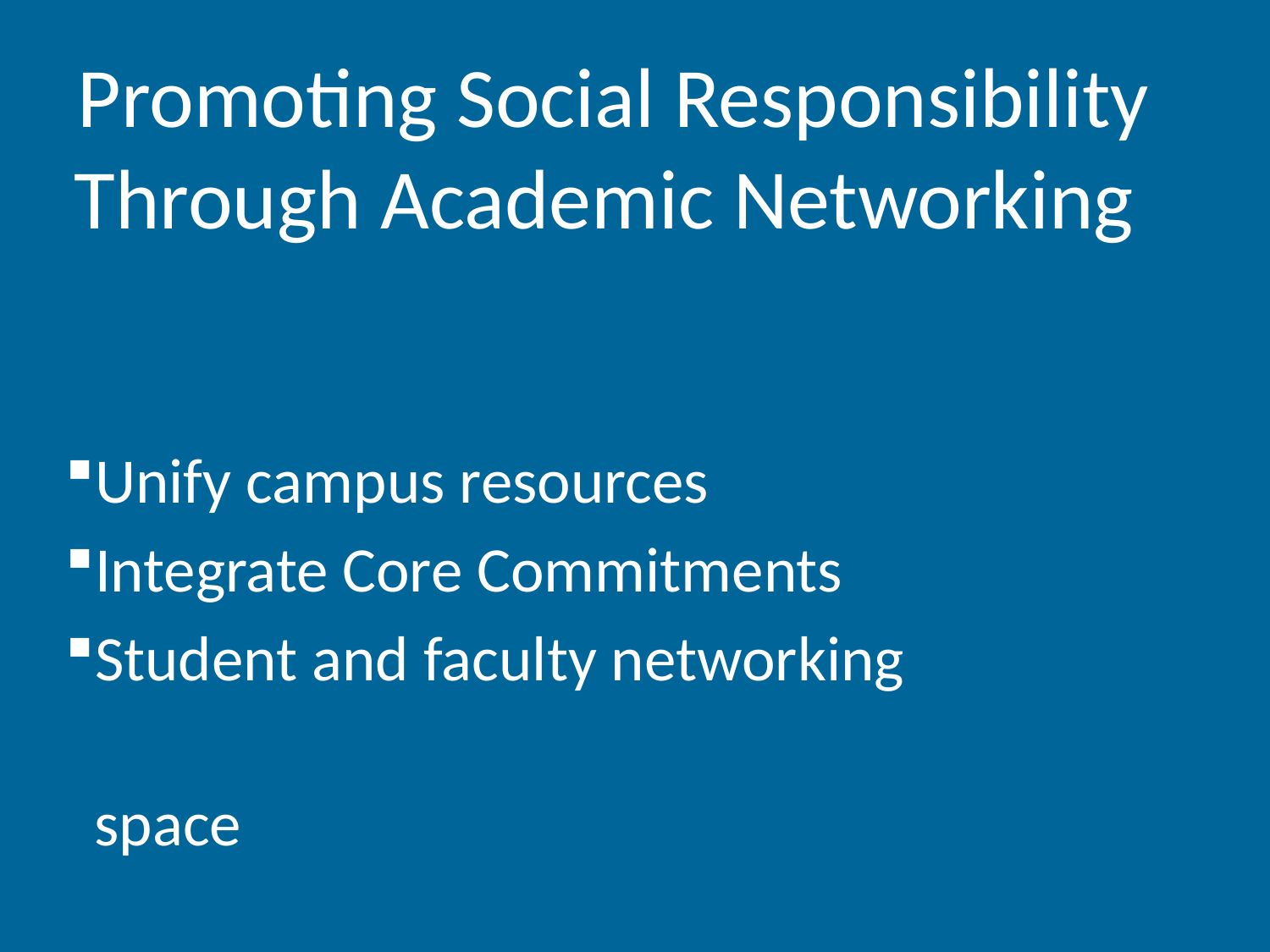

Promoting Social Responsibility Through Academic Networking
Unify campus resources
Integrate Core Commitments
Student and faculty networking
  space